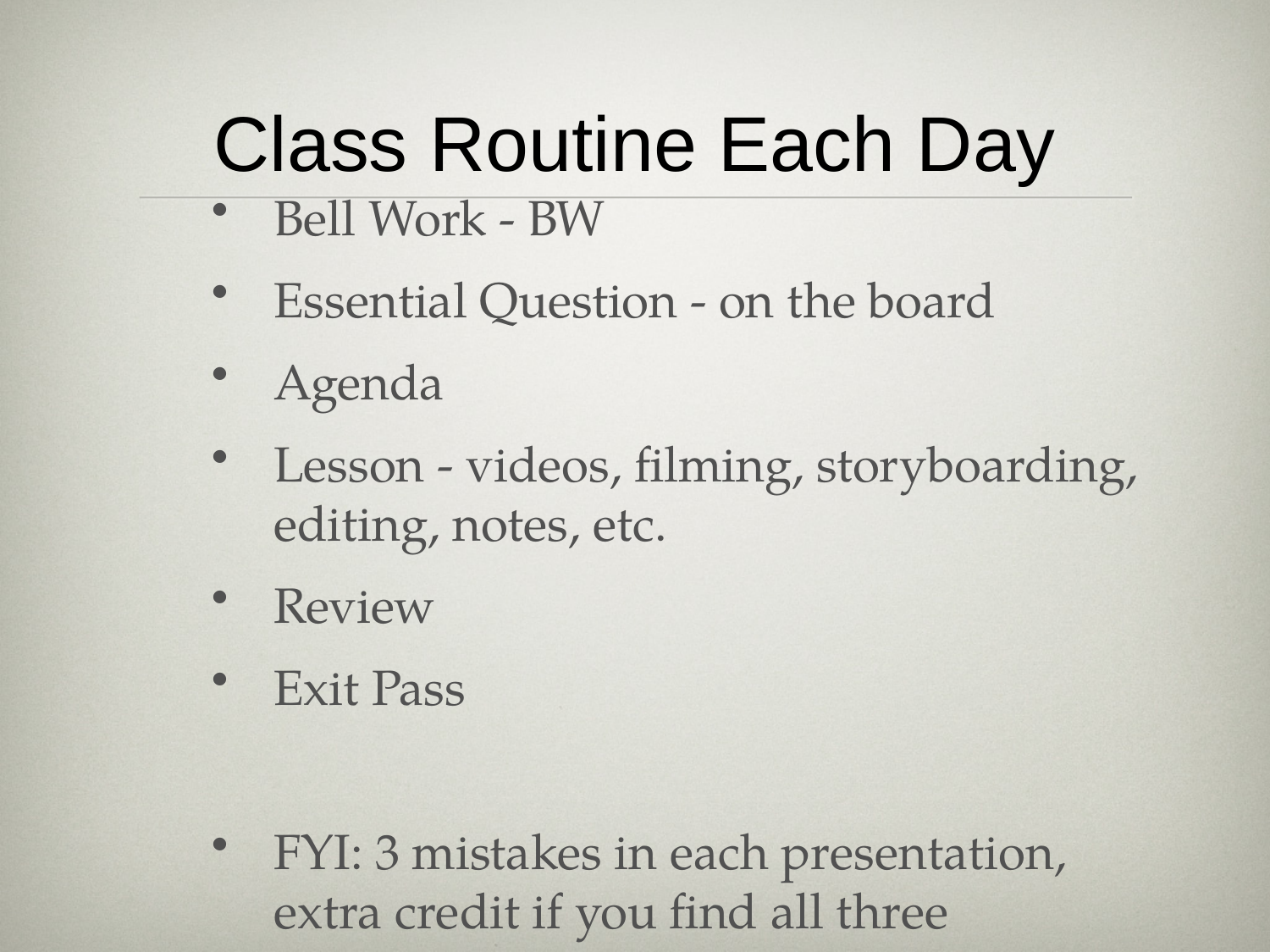

# Class Routine Each Day
Bell Work - BW
Essential Question - on the board
Agenda
Lesson - videos, filming, storyboarding, editing, notes, etc.
Review
Exit Pass

FYI: 3 mistakes in each presentation, extra credit if you find all three